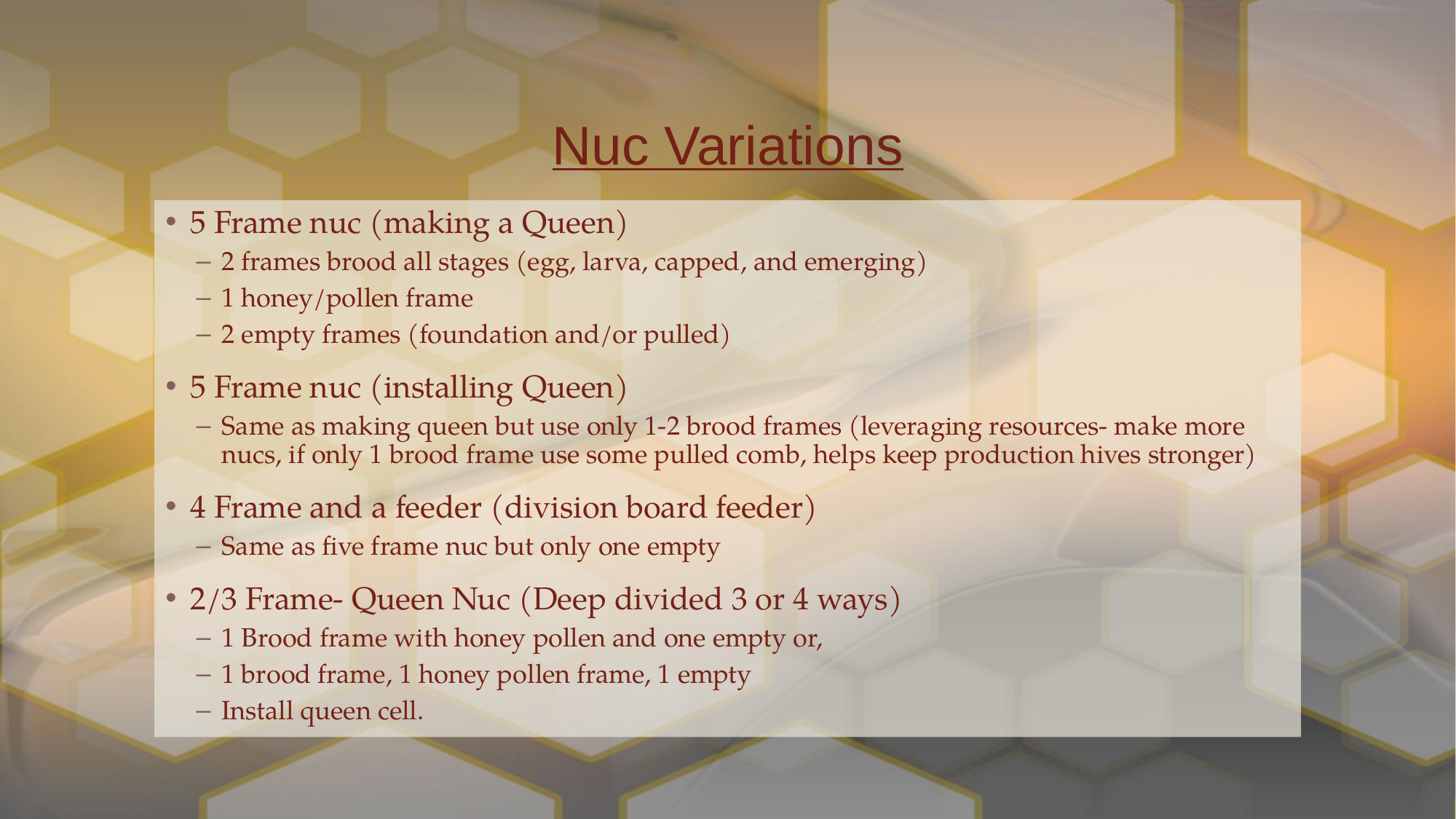

# Nuc Variations
5 Frame nuc (making a Queen)
2 frames brood all stages (egg, larva, capped, and emerging)
1 honey/pollen frame
2 empty frames (foundation and/or pulled)
5 Frame nuc (installing Queen)
Same as making queen but use only 1-2 brood frames (leveraging resources- make more nucs, if only 1 brood frame use some pulled comb, helps keep production hives stronger)
4 Frame and a feeder (division board feeder)
Same as five frame nuc but only one empty
2/3 Frame- Queen Nuc (Deep divided 3 or 4 ways)
1 Brood frame with honey pollen and one empty or,
1 brood frame, 1 honey pollen frame, 1 empty
Install queen cell.